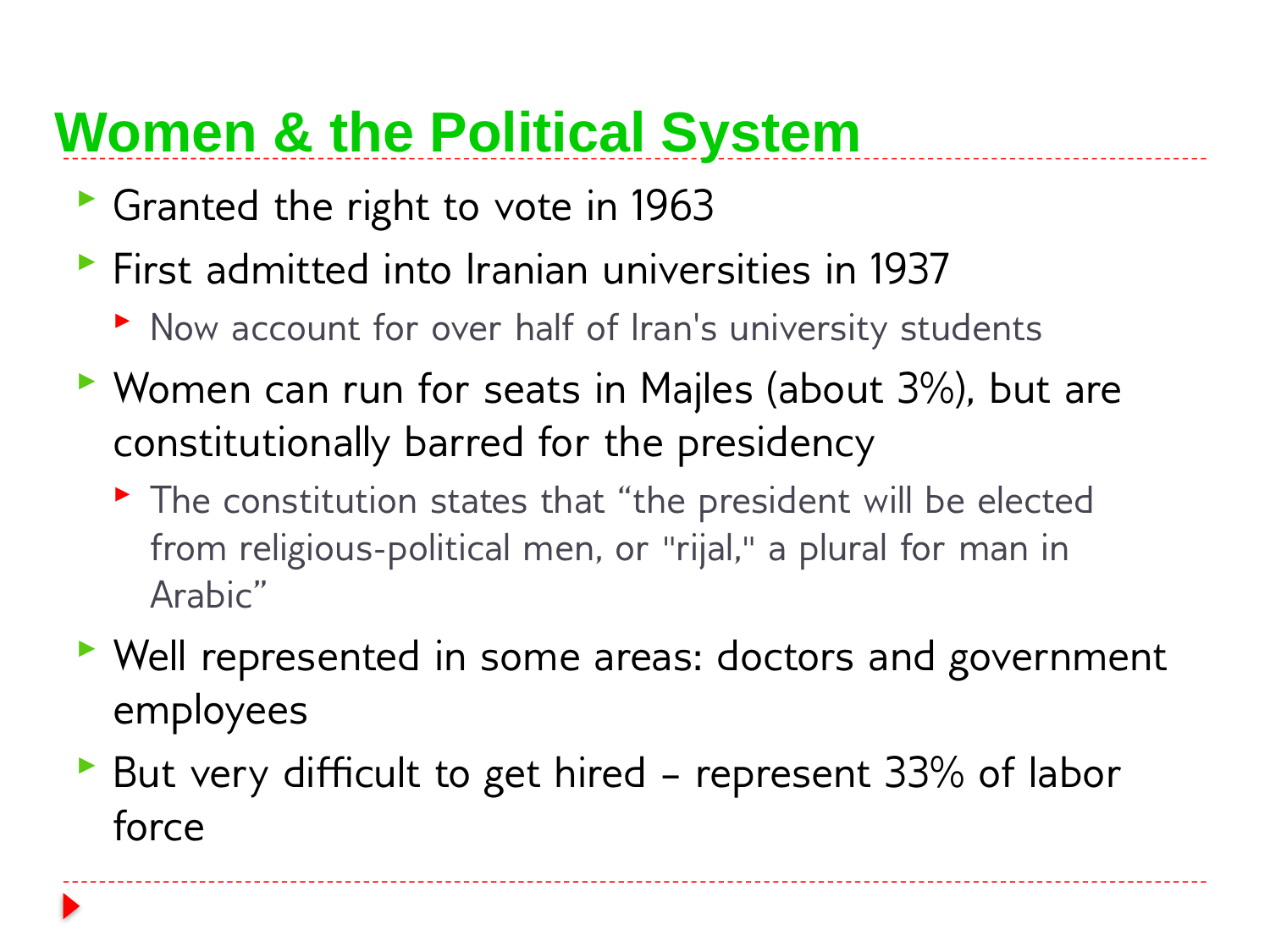

# Women & the Political System
Granted the right to vote in 1963
First admitted into Iranian universities in 1937
Now account for over half of Iran's university students
Women can run for seats in Majles (about 3%), but are constitutionally barred for the presidency
The constitution states that “the president will be elected from religious-political men, or "rijal," a plural for man in Arabic”
Well represented in some areas: doctors and government employees
But very difficult to get hired – represent 33% of labor force